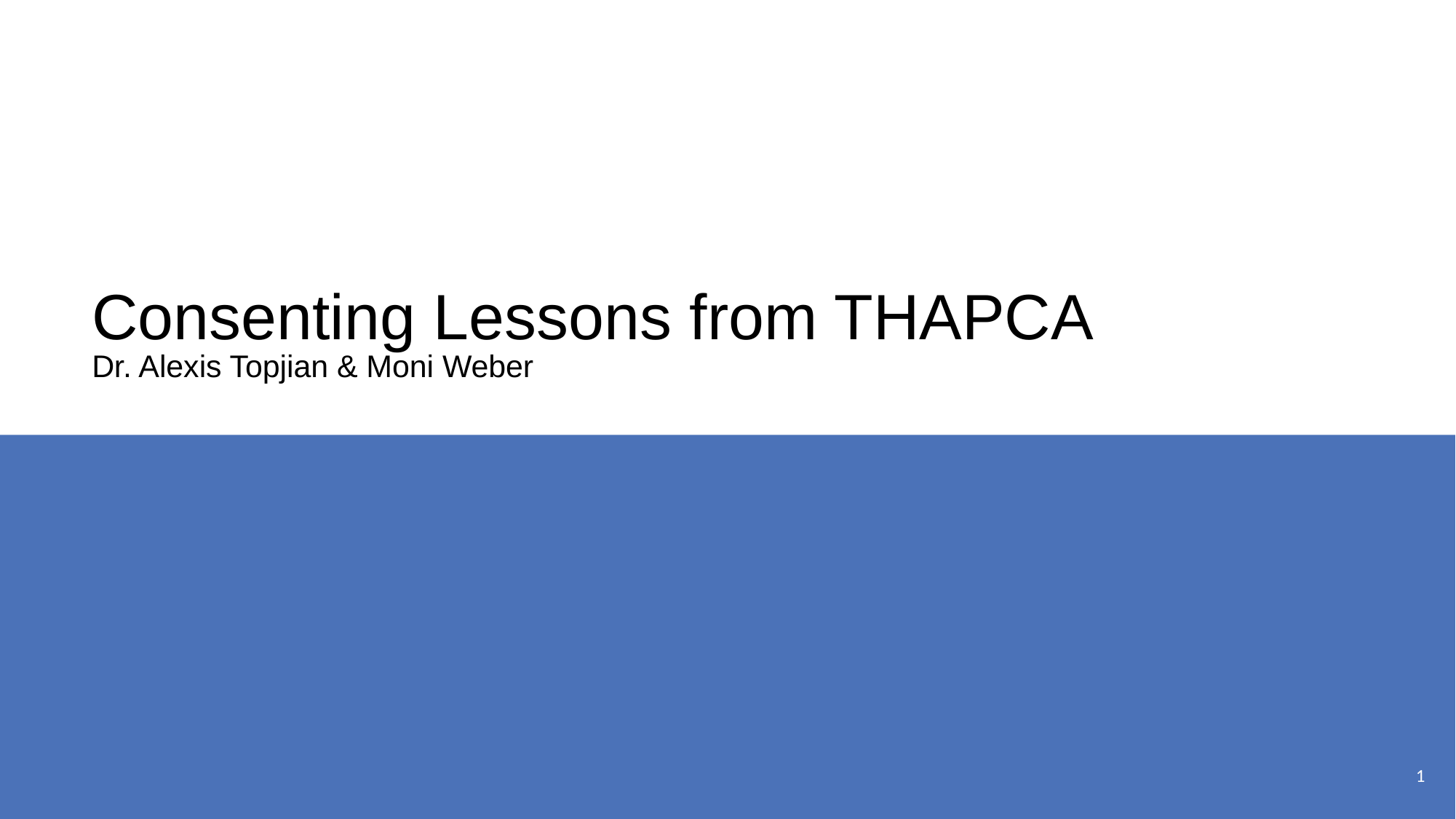

# Consenting Lessons from THAPCA
Dr. Alexis Topjian & Moni Weber
1